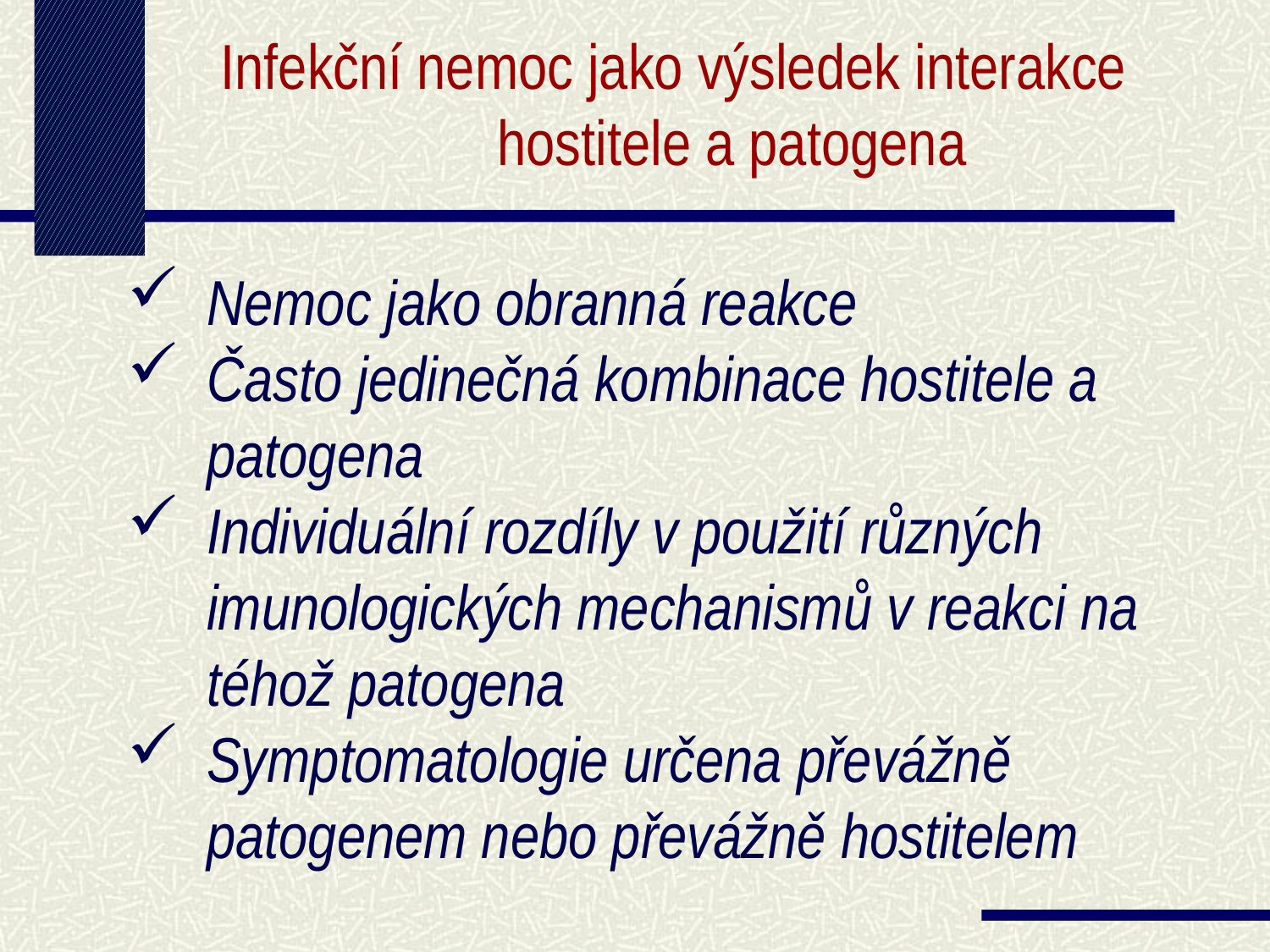

# Infekční nemoc jako výsledek interakce hostitele a patogena
Nemoc jako obranná reakce
Často jedinečná kombinace hostitele a patogena
Individuální rozdíly v použití různých imunologických mechanismů v reakci na téhož patogena
Symptomatologie určena převážně patogenem nebo převážně hostitelem